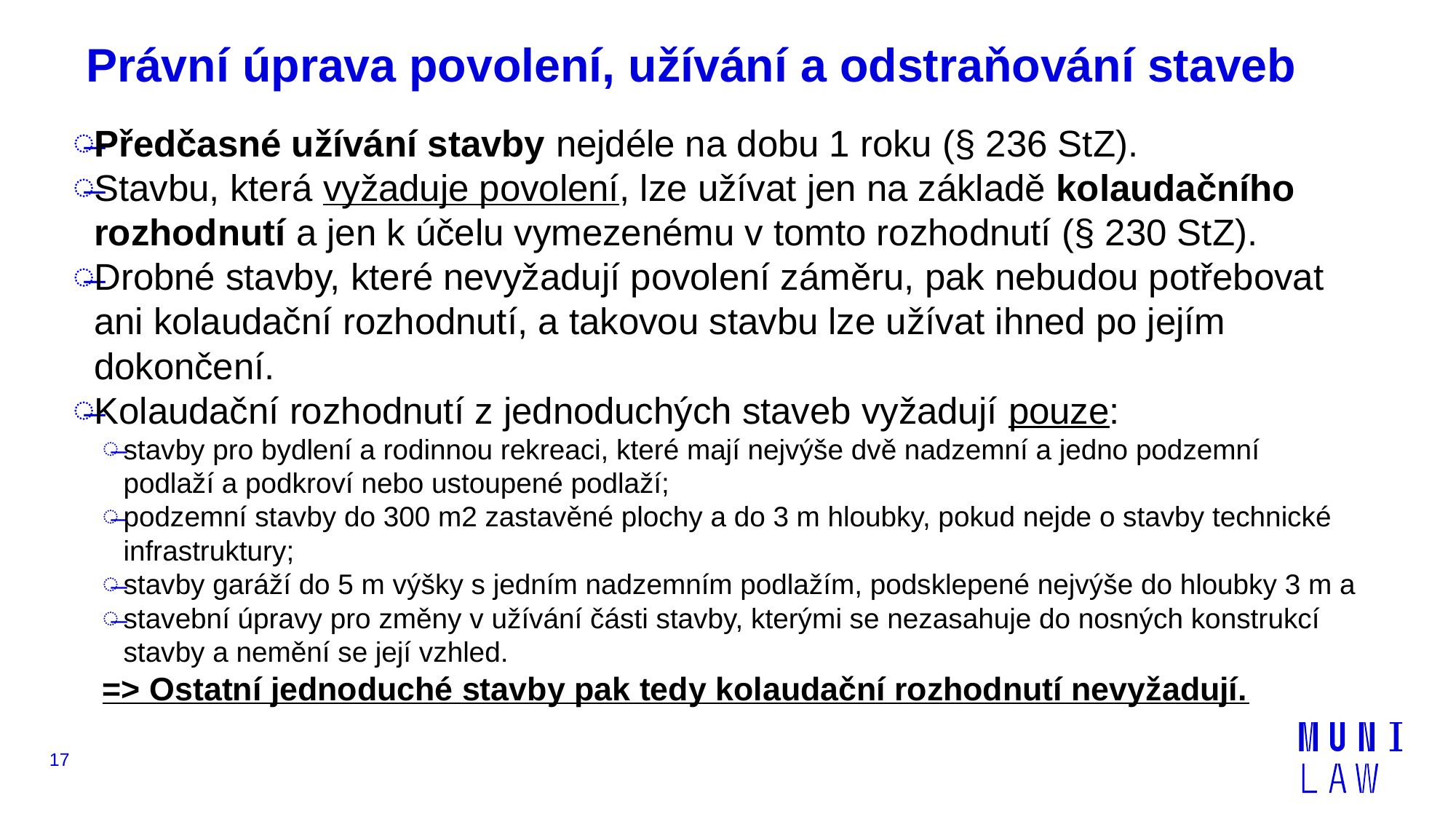

# Právní úprava povolení, užívání a odstraňování staveb
Předčasné užívání stavby nejdéle na dobu 1 roku (§ 236 StZ).
Stavbu, která vyžaduje povolení, lze užívat jen na základě kolaudačního rozhodnutí a jen k účelu vymezenému v tomto rozhodnutí (§ 230 StZ).
Drobné stavby, které nevyžadují povolení záměru, pak nebudou potřebovat ani kolaudační rozhodnutí, a takovou stavbu lze užívat ihned po jejím dokončení.
Kolaudační rozhodnutí z jednoduchých staveb vyžadují pouze:
stavby pro bydlení a rodinnou rekreaci, které mají nejvýše dvě nadzemní a jedno podzemní podlaží a podkroví nebo ustoupené podlaží;
podzemní stavby do 300 m2 zastavěné plochy a do 3 m hloubky, pokud nejde o stavby technické infrastruktury;
stavby garáží do 5 m výšky s jedním nadzemním podlažím, podsklepené nejvýše do hloubky 3 m a
stavební úpravy pro změny v užívání části stavby, kterými se nezasahuje do nosných konstrukcí stavby a nemění se její vzhled.
=> Ostatní jednoduché stavby pak tedy kolaudační rozhodnutí nevyžadují.

17